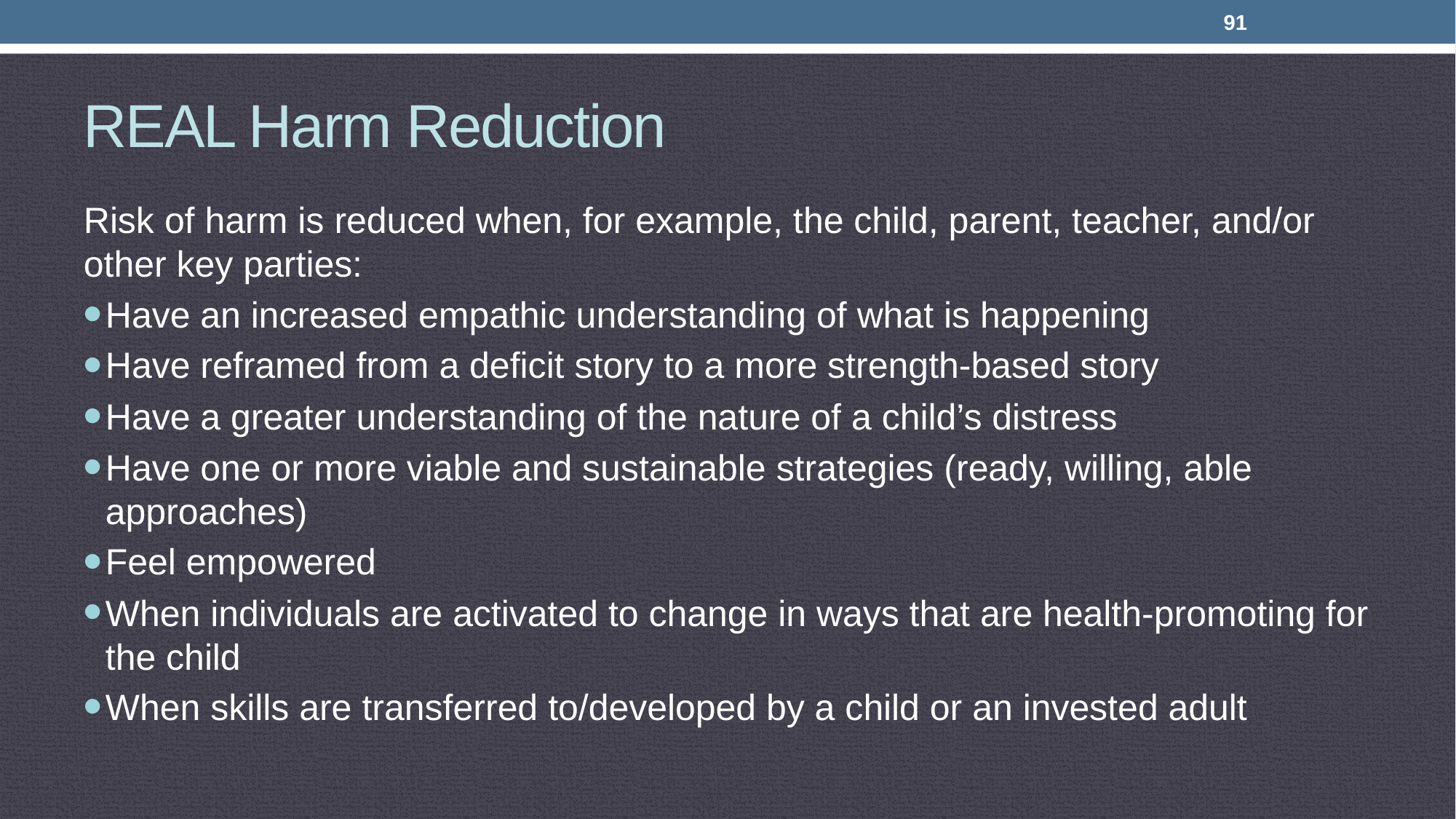

91
# REAL Harm Reduction
Risk of harm is reduced when, for example, the child, parent, teacher, and/or other key parties:
Have an increased empathic understanding of what is happening
Have reframed from a deficit story to a more strength-based story
Have a greater understanding of the nature of a child’s distress
Have one or more viable and sustainable strategies (ready, willing, able approaches)
Feel empowered
When individuals are activated to change in ways that are health-promoting for the child
When skills are transferred to/developed by a child or an invested adult